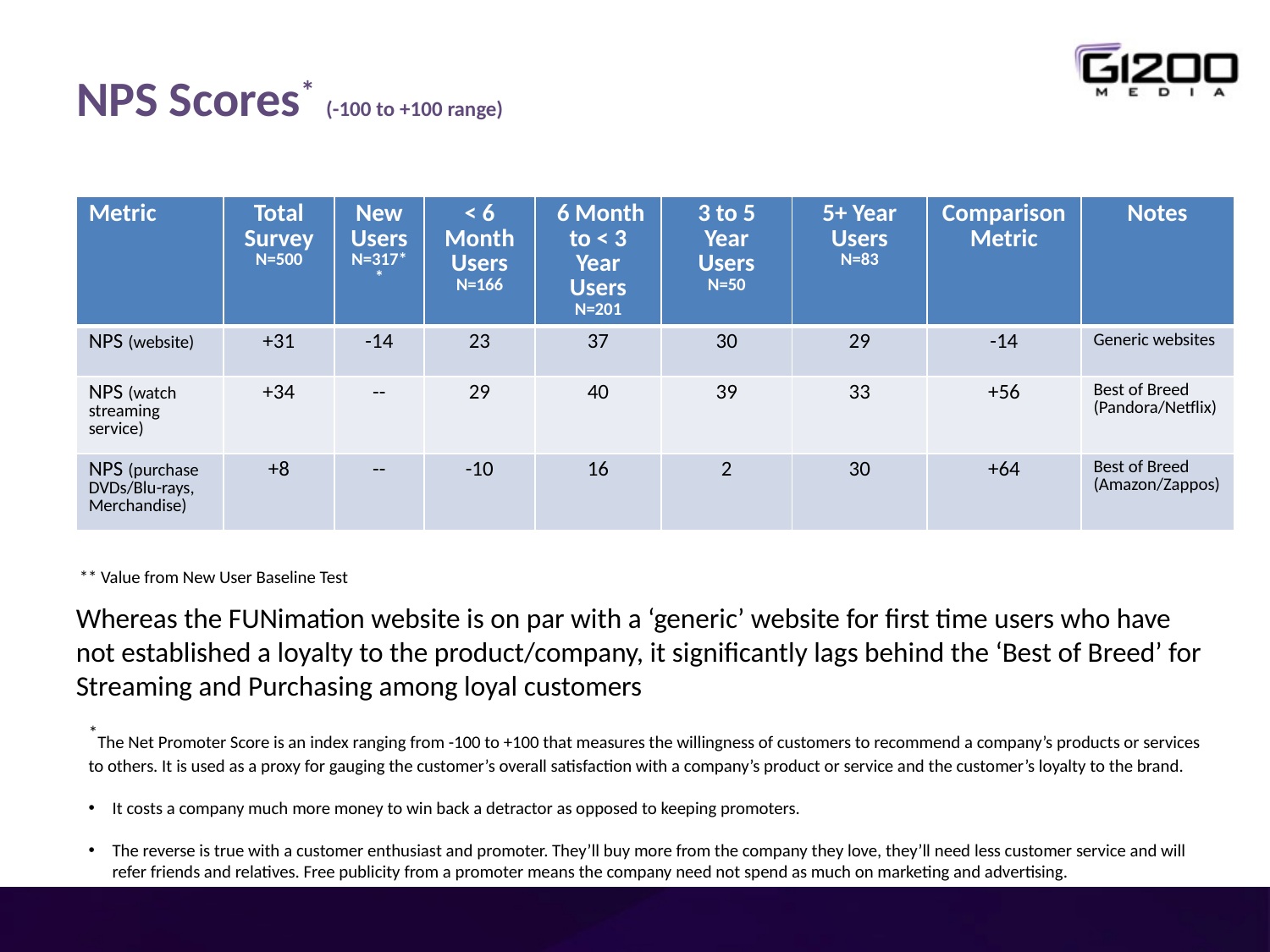

# NPS Scores* (-100 to +100 range)
| Metric | Total Survey N=500 | New Users N=317\*\* | < 6 Month Users N=166 | 6 Month to < 3 Year Users N=201 | 3 to 5 Year Users N=50 | 5+ Year Users N=83 | Comparison Metric | Notes |
| --- | --- | --- | --- | --- | --- | --- | --- | --- |
| NPS (website) | +31 | -14 | 23 | 37 | 30 | 29 | -14 | Generic websites |
| NPS (watch streaming service) | +34 | -- | 29 | 40 | 39 | 33 | +56 | Best of Breed (Pandora/Netflix) |
| NPS (purchase DVDs/Blu-rays, Merchandise) | +8 | -- | -10 | 16 | 2 | 30 | +64 | Best of Breed (Amazon/Zappos) |
** Value from New User Baseline Test

Whereas the FUNimation website is on par with a ‘generic’ website for first time users who have not established a loyalty to the product/company, it significantly lags behind the ‘Best of Breed’ for Streaming and Purchasing among loyal customers
*The Net Promoter Score is an index ranging from -100 to +100 that measures the willingness of customers to recommend a company’s products or services to others. It is used as a proxy for gauging the customer’s overall satisfaction with a company’s product or service and the customer’s loyalty to the brand.

It costs a company much more money to win back a detractor as opposed to keeping promoters.

The reverse is true with a customer enthusiast and promoter. They’ll buy more from the company they love, they’ll need less customer service and will refer friends and relatives. Free publicity from a promoter means the company need not spend as much on marketing and advertising.
14